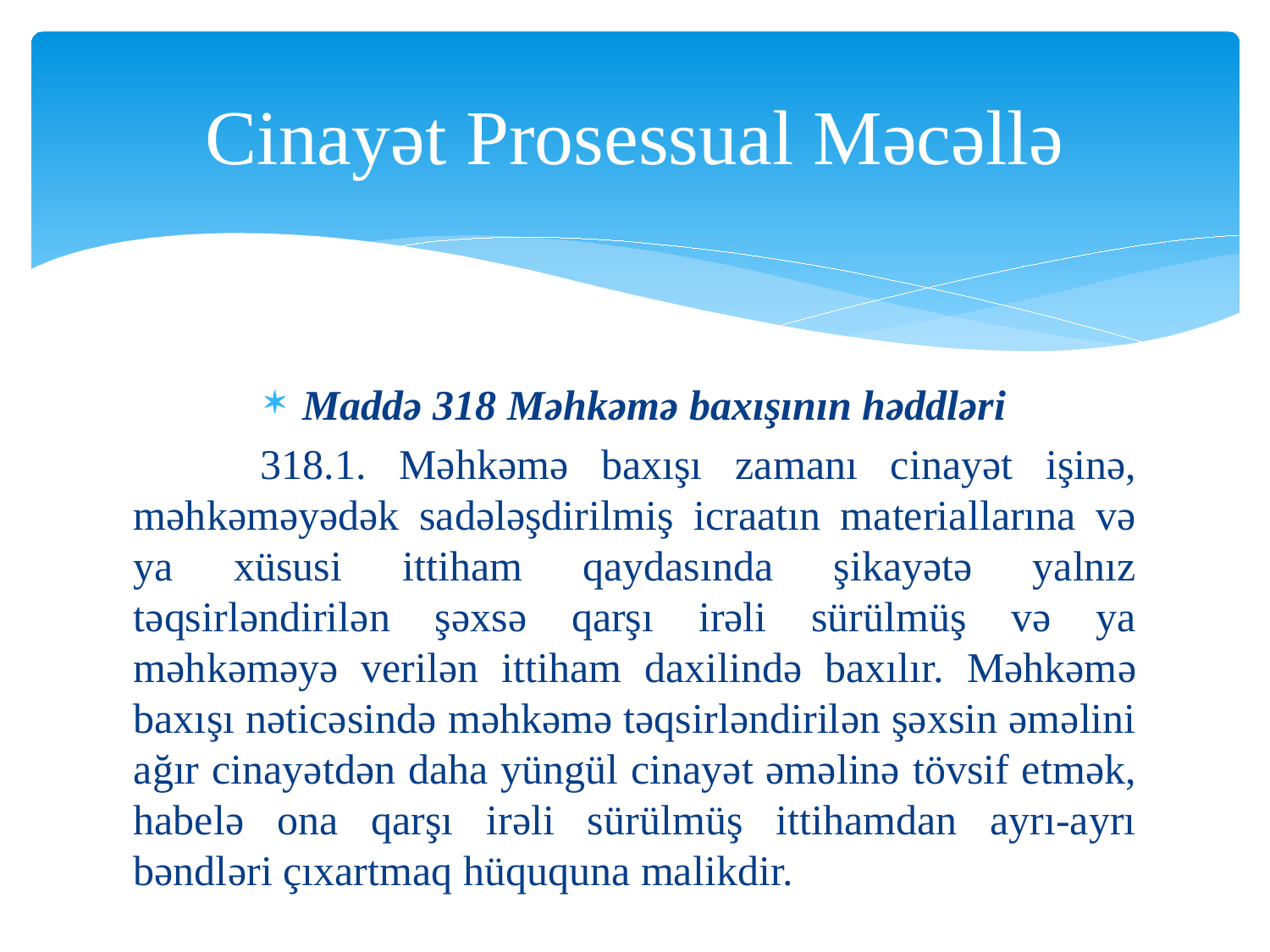

# Cinayət Prosessual Məcəllə
Maddə 318 Məhkəmə baxışının həddləri
	318.1. Məhkəmə baxışı zamanı cinayət işinə, məhkəməyədək sadələşdirilmiş icraatın materiallarına və ya xüsusi ittiham qaydasında şikayətə yalnız təqsirləndirilən şəxsə qarşı irəli sürülmüş və ya məhkəməyə verilən ittiham daxilində baxılır. Məhkəmə baxışı nəticəsində məhkəmə təqsirləndirilən şəxsin əməlini ağır cinayətdən daha yüngül cinayət əməlinə tövsif etmək, habelə ona qarşı irəli sürülmüş ittihamdan ayrı-ayrı bəndləri çıxartmaq hüququna malikdir.